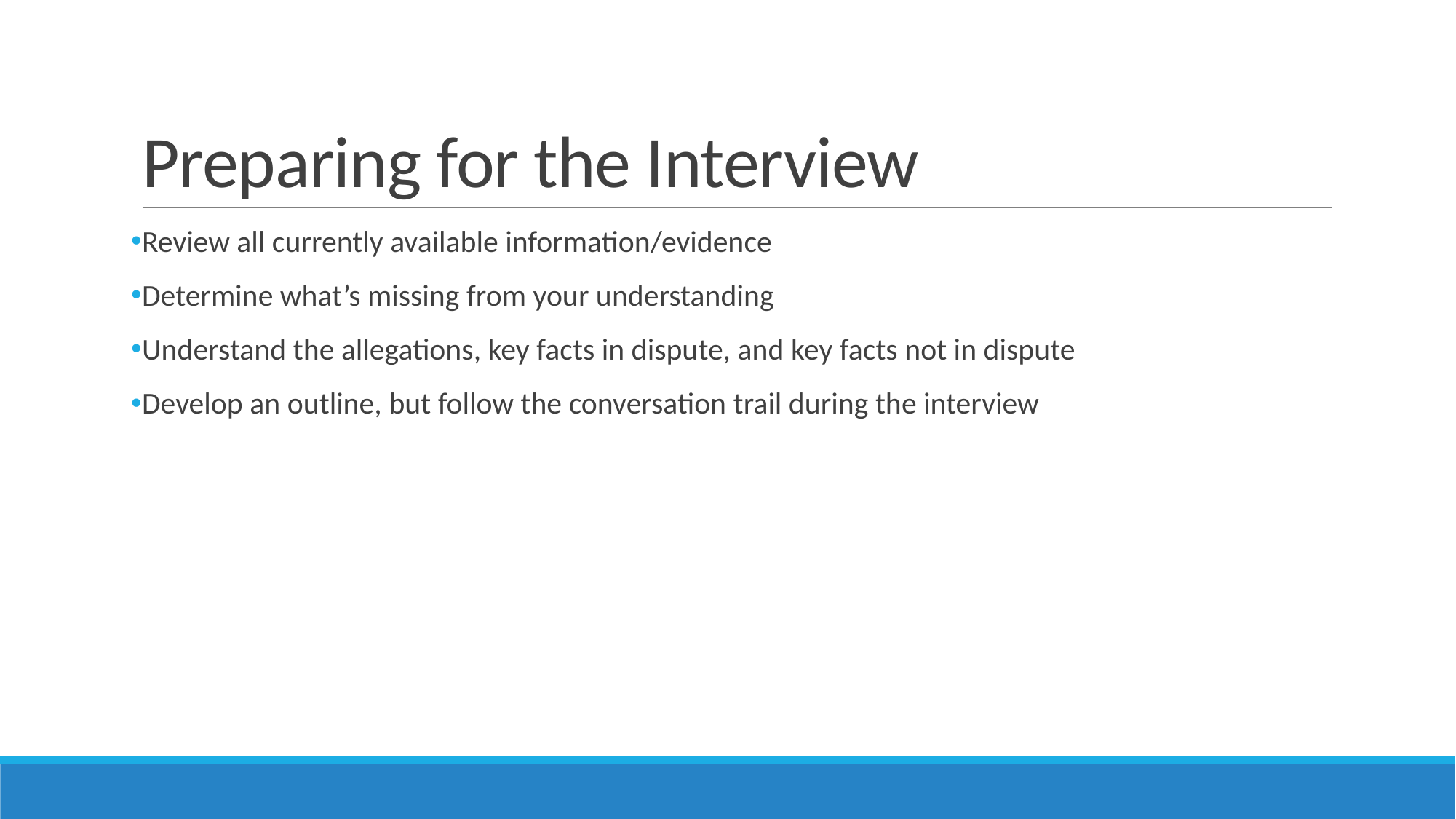

# Preparing for the Interview
Review all currently available information/evidence
Determine what’s missing from your understanding
Understand the allegations, key facts in dispute, and key facts not in dispute
Develop an outline, but follow the conversation trail during the interview